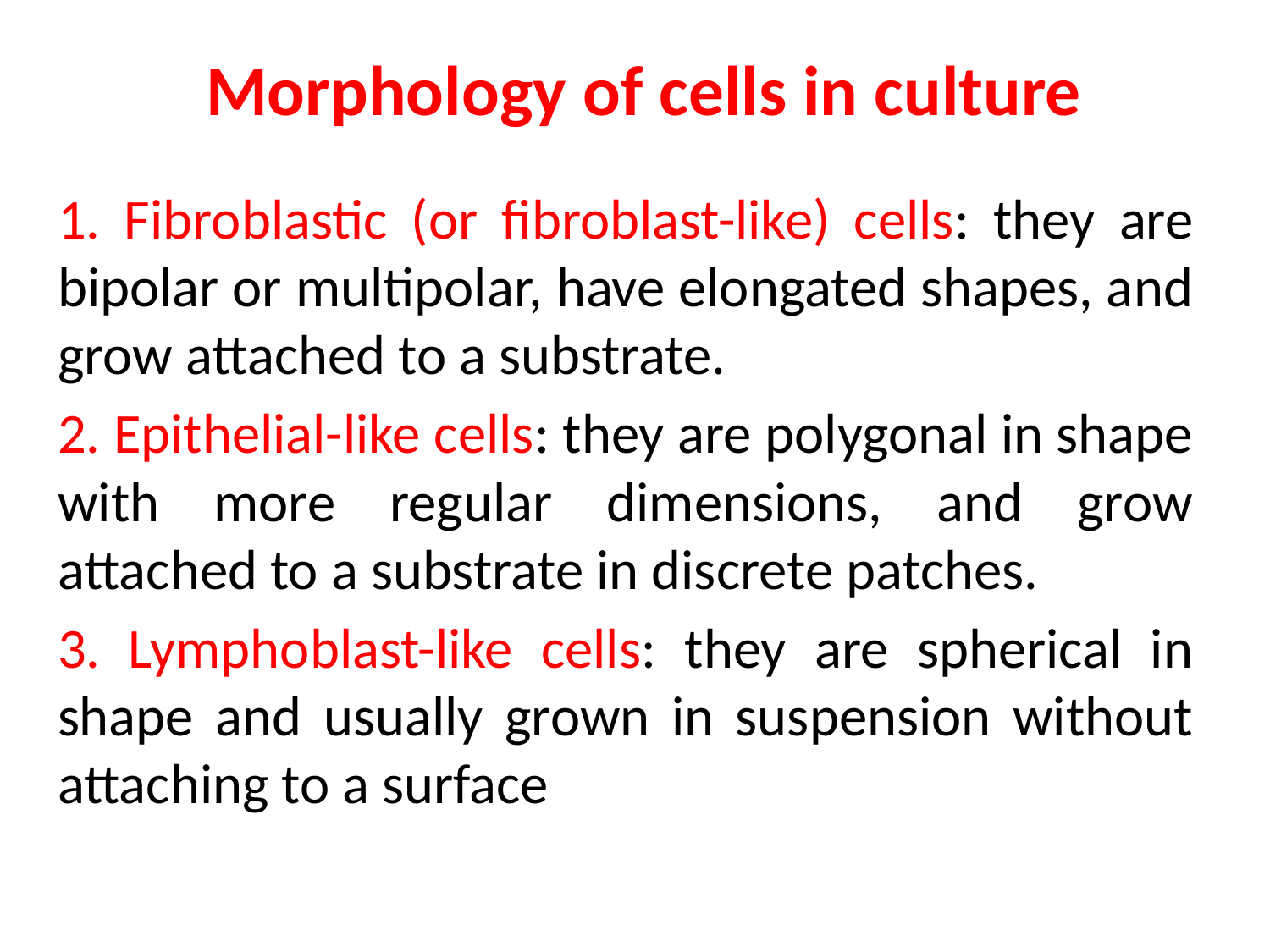

# Morphology of cells in culture
1. Fibroblastic (or fibroblast-like) cells: they are bipolar or multipolar, have elongated shapes, and grow attached to a substrate.
2. Epithelial-like cells: they are polygonal in shape with more regular dimensions, and grow attached to a substrate in discrete patches.
3. Lymphoblast-like cells: they are spherical in shape and usually grown in suspension without attaching to a surface